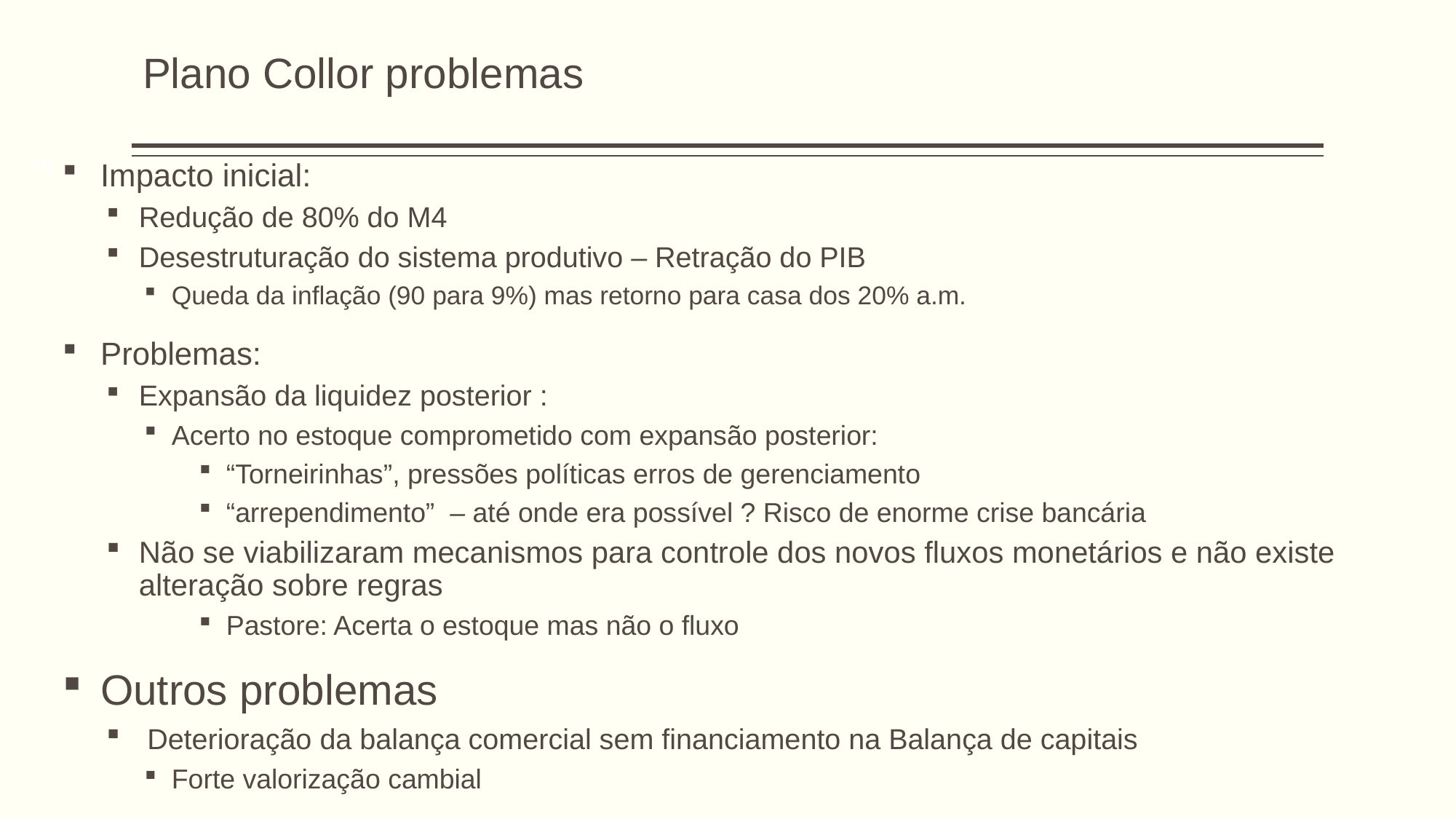

Plano Collor problemas
18
Impacto inicial:
Redução de 80% do M4
Desestruturação do sistema produtivo – Retração do PIB
Queda da inflação (90 para 9%) mas retorno para casa dos 20% a.m.
Problemas:
Expansão da liquidez posterior :
Acerto no estoque comprometido com expansão posterior:
“Torneirinhas”, pressões políticas erros de gerenciamento
“arrependimento”  – até onde era possível ? Risco de enorme crise bancária
Não se viabilizaram mecanismos para controle dos novos fluxos monetários e não existe alteração sobre regras
Pastore: Acerta o estoque mas não o fluxo
Outros problemas
 Deterioração da balança comercial sem financiamento na Balança de capitais
Forte valorização cambial